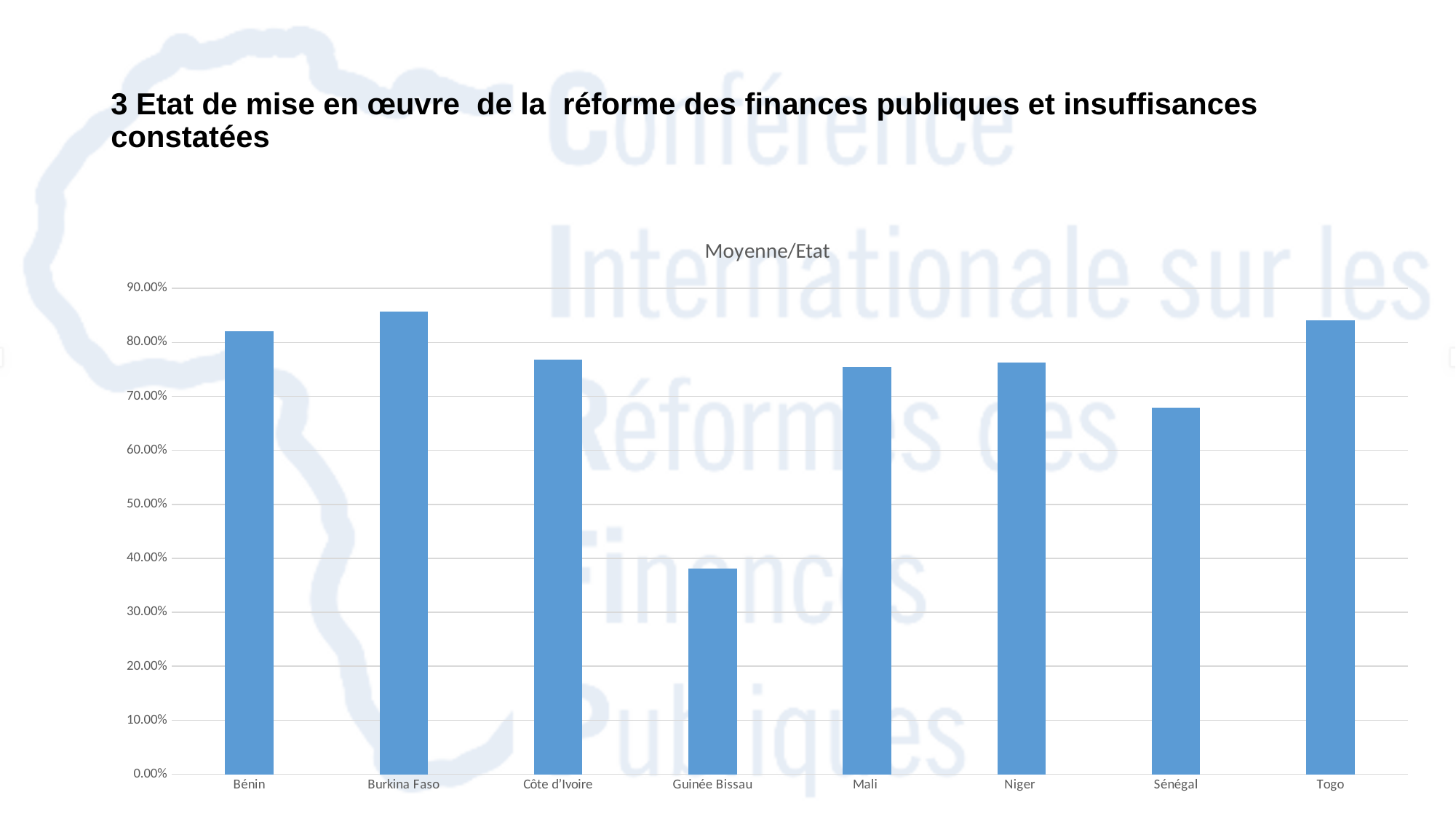

# 3 Etat de mise en œuvre  de la  réforme des finances publiques et insuffisances constatées

### Chart: Moyenne/Etat

| Category | Moy/Etat |
|---|---|
| Bénin | 0.8213 |
| Burkina Faso | 0.8569125 |
| Côte d’Ivoire | 0.768 |
| Guinée Bissau | 0.38102500000000006 |
| Mali  | 0.7548499999999999 |
| Niger  | 0.7621249999999998 |
| Sénégal | 0.6784625 |
| Togo | 0.8402875000000001 |